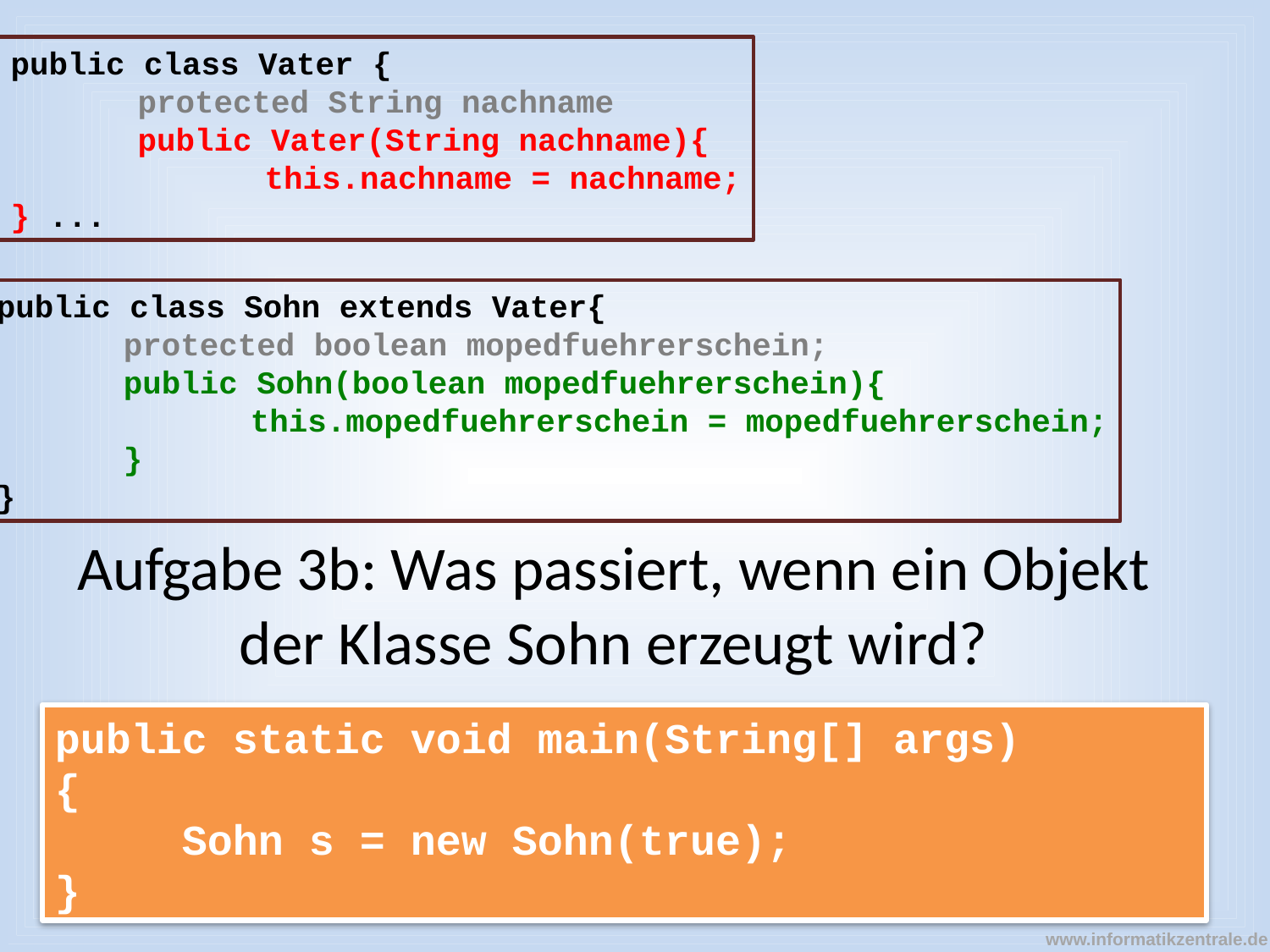

public class Vater {
	protected String nachname
	public Vater(String nachname){
		this.nachname = nachname;
} ...
public class Sohn extends Vater{
	protected boolean mopedfuehrerschein;
	public Sohn(boolean mopedfuehrerschein){
		this.mopedfuehrerschein = mopedfuehrerschein;
	}
}
# Aufgabe 3b: Was passiert, wenn ein Objekt der Klasse Sohn erzeugt wird?
public static void main(String[] args)
{
	Sohn s = new Sohn(true);
}